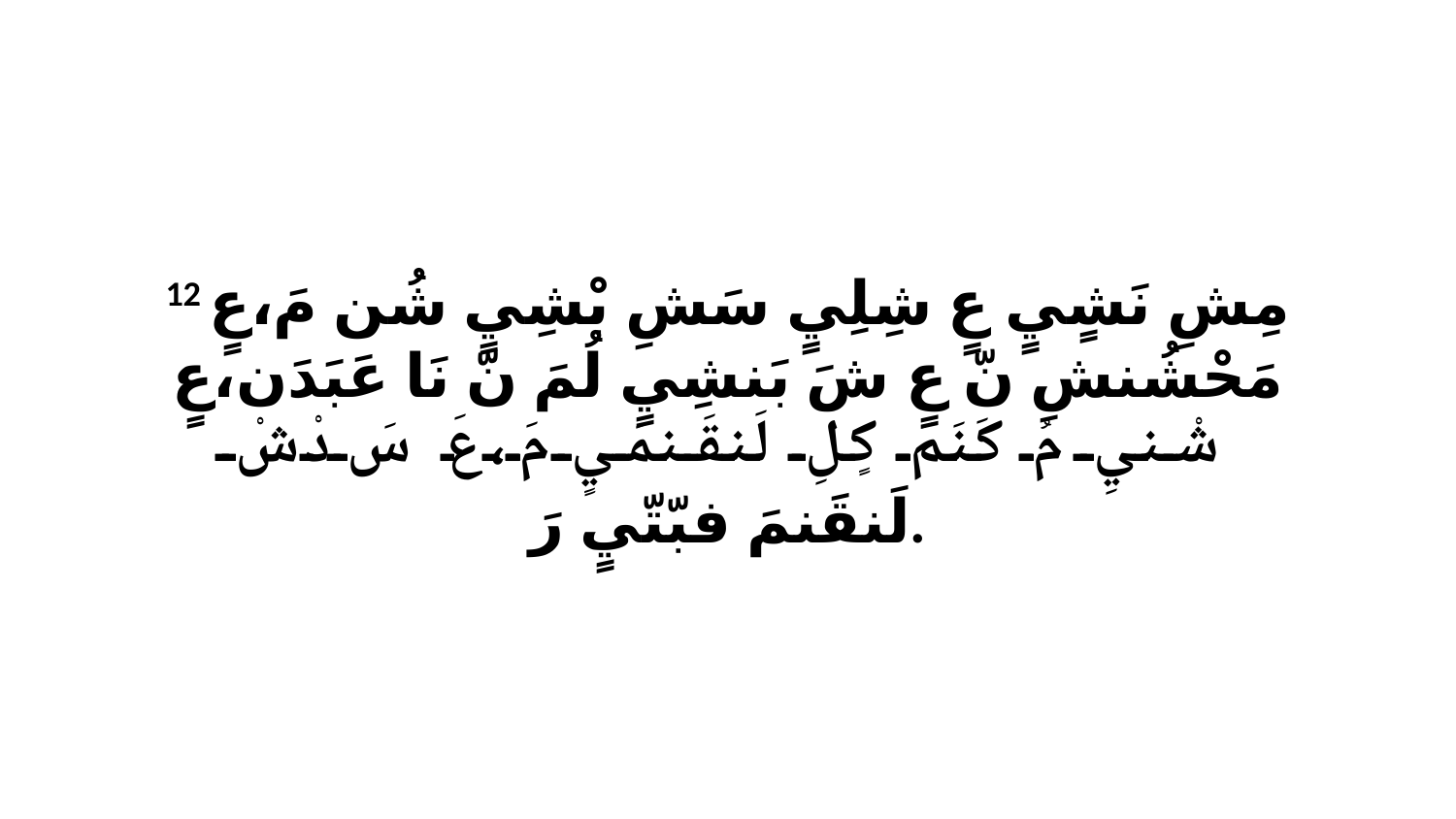

12 مِشِ نَشٍيٍ عٍ شِلِيٍ سَشِ بْشِيٍ شُن مَ،عٍ مَحْشُنشِ نّ عٍ شَ بَنشِيٍ لُمَ نّ نَا عَبَدَن،عٍ شْنيِ مُ كَنَمَ كٍلِ لَنقَنمَيٍ مَ،عَ سَ دْشْ لَنقَنمَ فبّتّيٍ رَ.